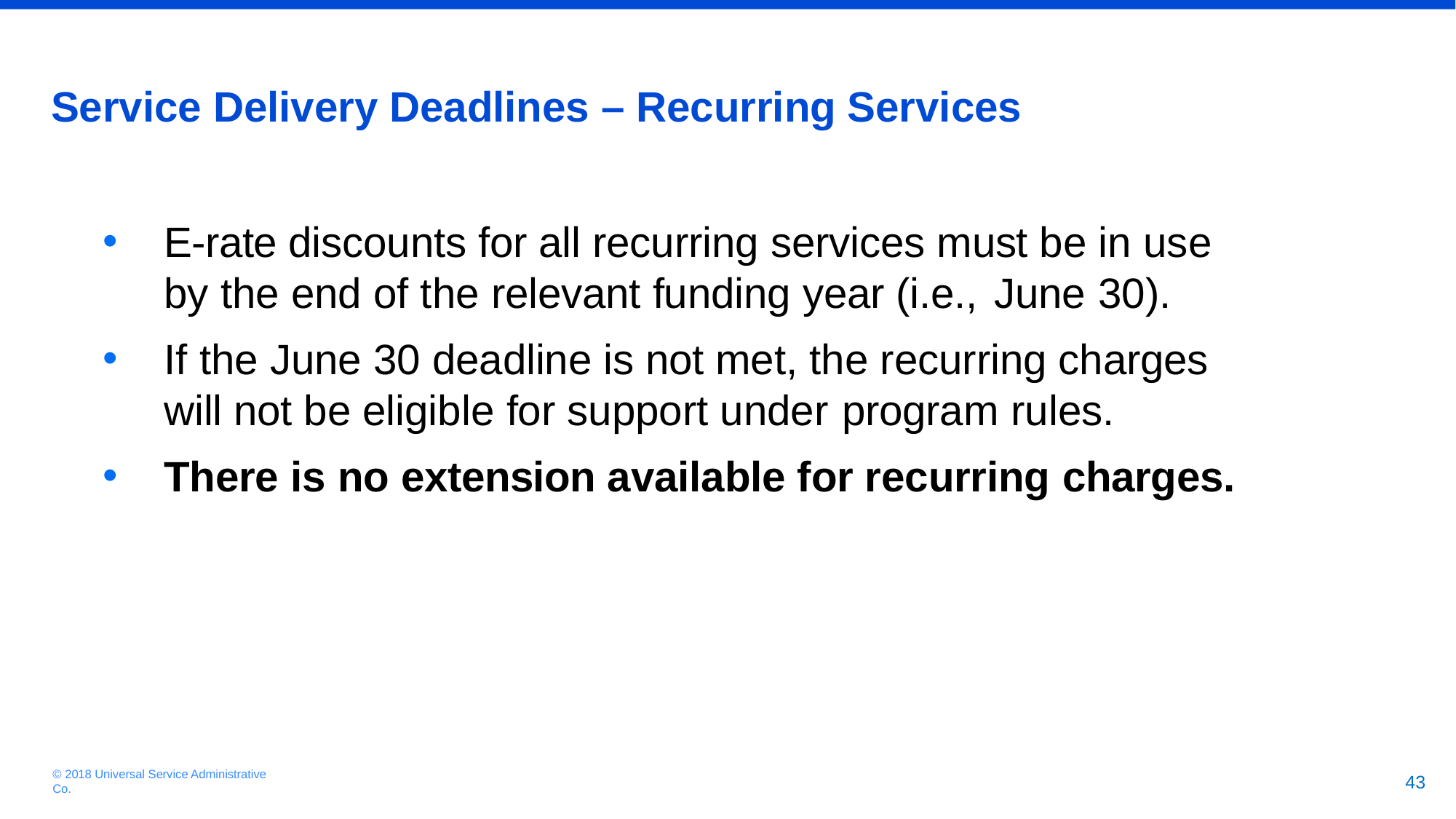

# Service Delivery Deadlines – Recurring Services

E-rate discounts for all recurring services must be in use by the end of the relevant funding year (i.e., June 30).
If the June 30 deadline is not met, the recurring charges will not be eligible for support under program rules.
There is no extension available for recurring charges.
43
© 2018 Universal Service Administrative Co.